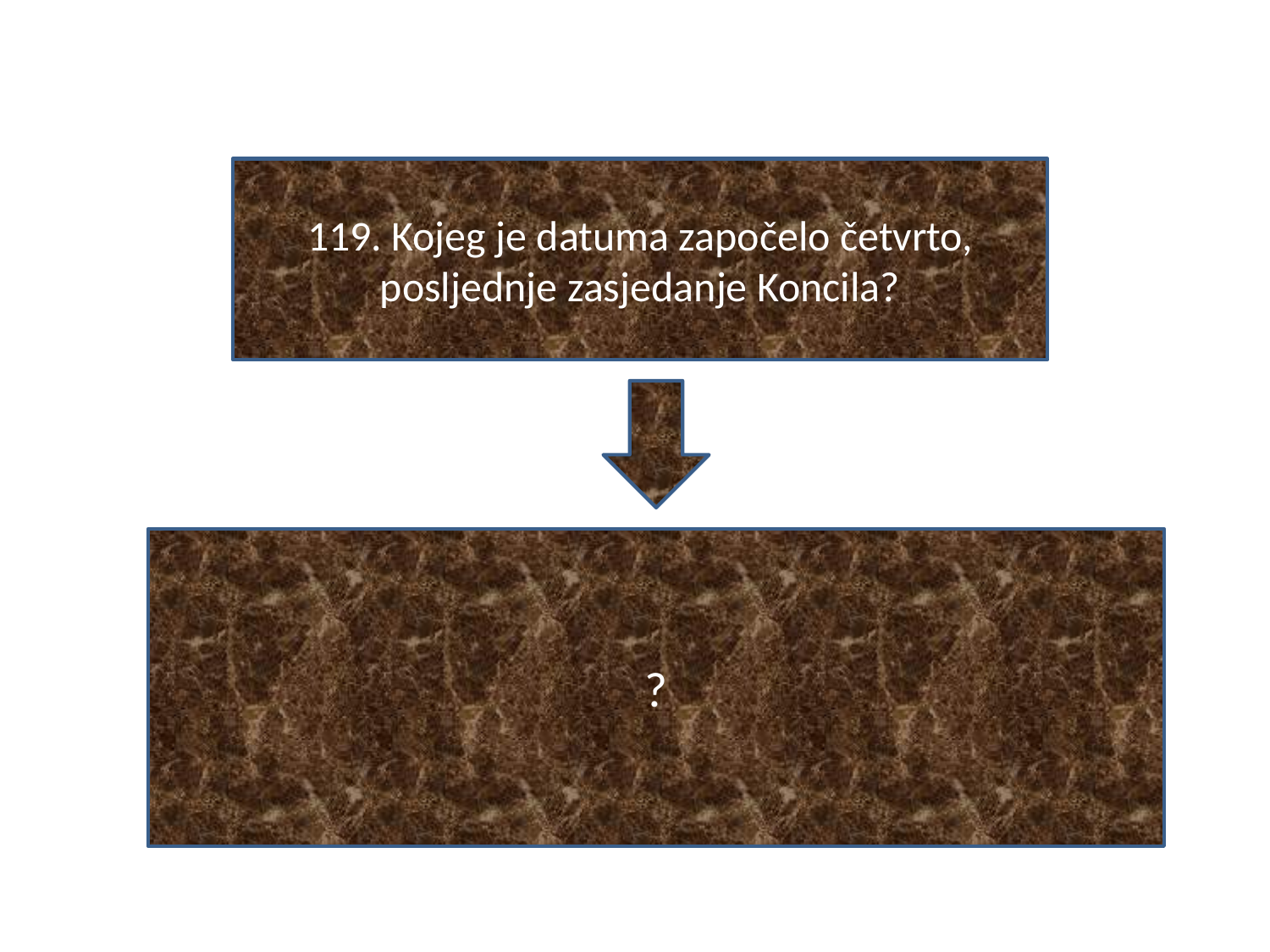

#
119. Kojeg je datuma započelo četvrto, posljednje zasjedanje Koncila?

?